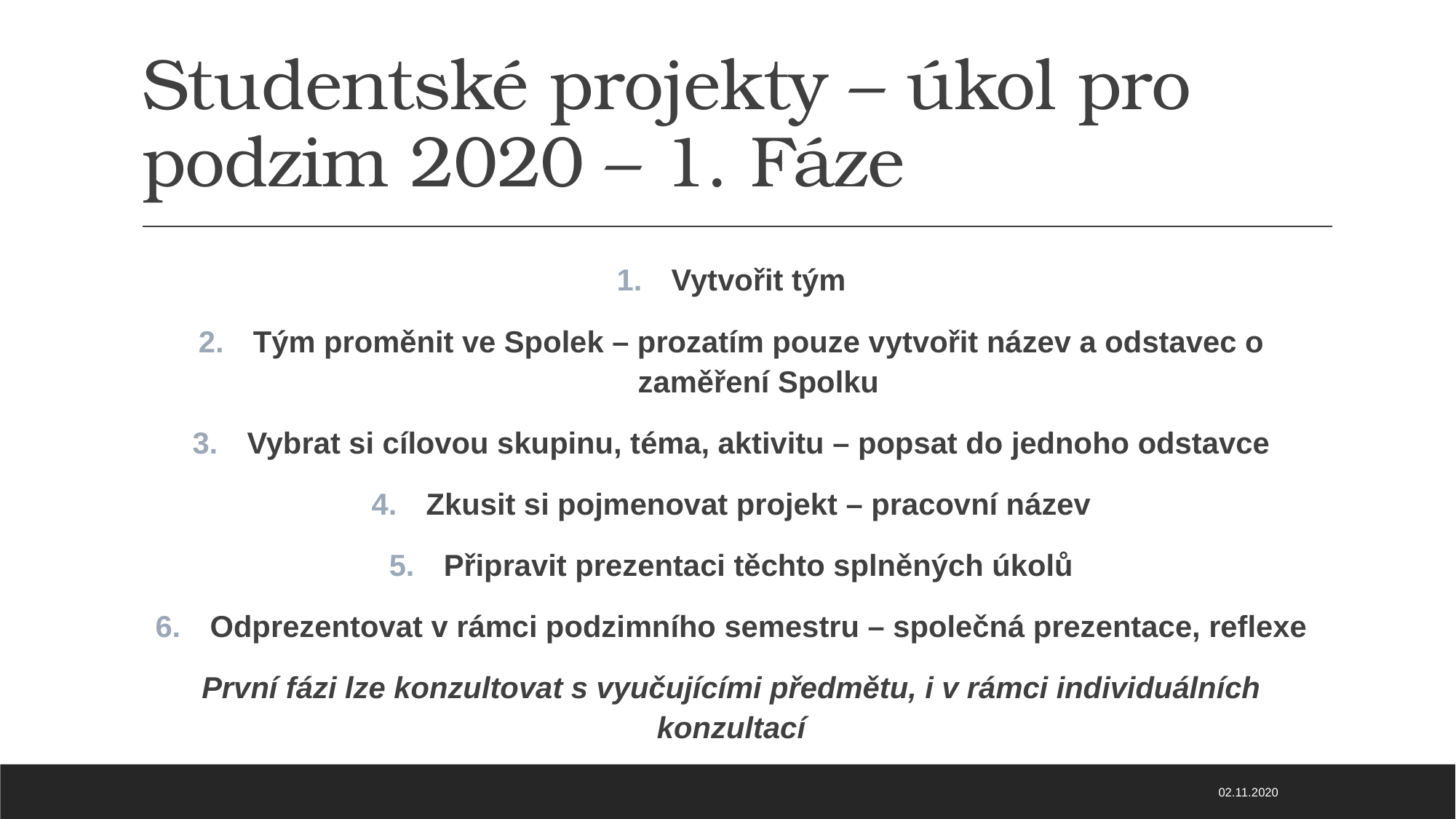

# Studentské projekty – úkol pro podzim 2020 – 1. Fáze
Vytvořit tým
Tým proměnit ve Spolek – prozatím pouze vytvořit název a odstavec o zaměření Spolku
Vybrat si cílovou skupinu, téma, aktivitu – popsat do jednoho odstavce
Zkusit si pojmenovat projekt – pracovní název
Připravit prezentaci těchto splněných úkolů
Odprezentovat v rámci podzimního semestru – společná prezentace, reflexe
První fázi lze konzultovat s vyučujícími předmětu, i v rámci individuálních konzultací

02.11.2020